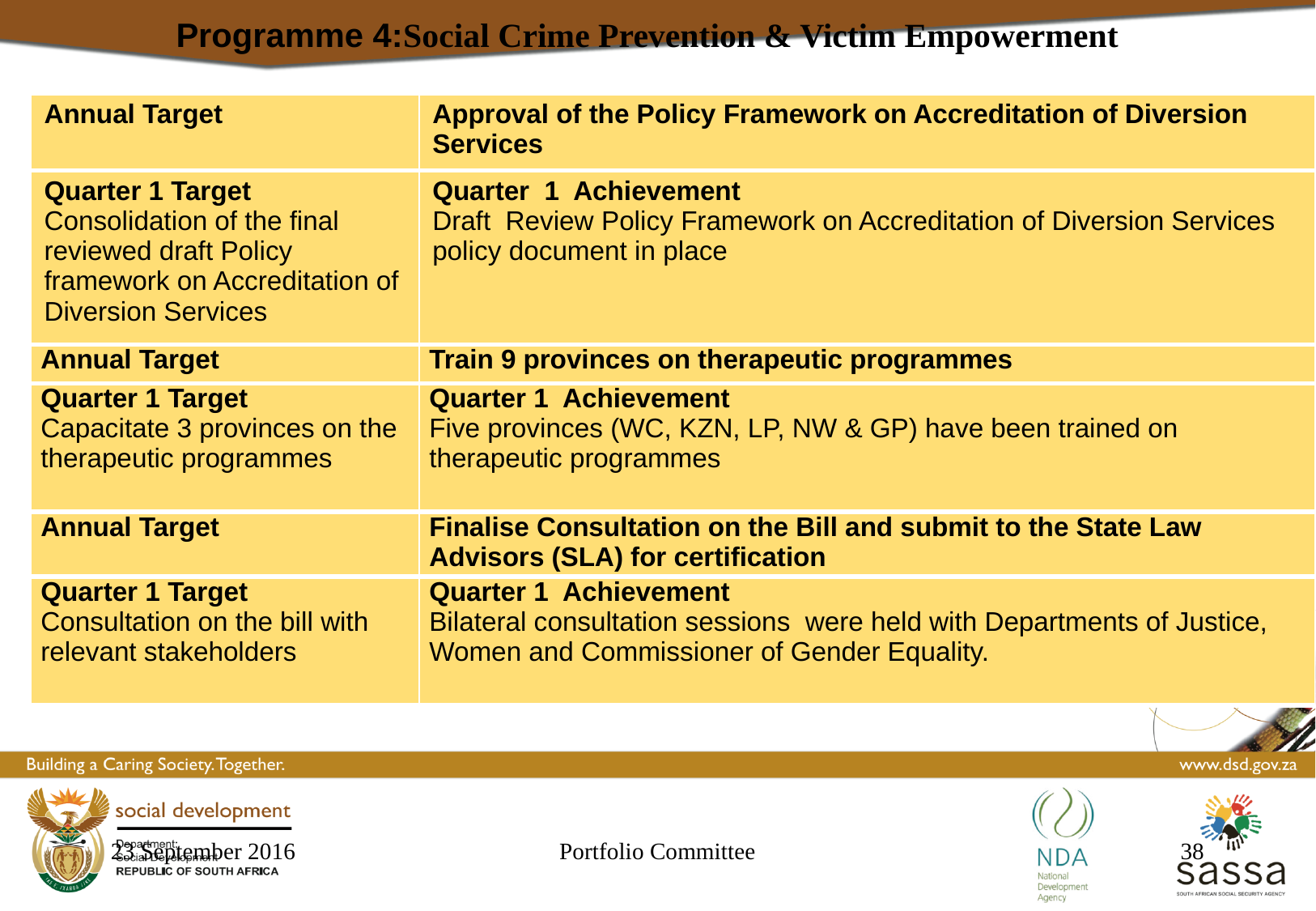

Programme 4:Social Crime Prevention & Victim Empowerment
| Annual Target | Approval of the Policy Framework on Accreditation of Diversion Services |
| --- | --- |
| Quarter 1 Target Consolidation of the final reviewed draft Policy framework on Accreditation of Diversion Services | Quarter 1 Achievement Draft Review Policy Framework on Accreditation of Diversion Services policy document in place |
| Annual Target | Train 9 provinces on therapeutic programmes |
| Quarter 1 Target Capacitate 3 provinces on the therapeutic programmes | Quarter 1 Achievement Five provinces (WC, KZN, LP, NW & GP) have been trained on therapeutic programmes |
| Annual Target | Finalise Consultation on the Bill and submit to the State Law Advisors (SLA) for certification |
| Quarter 1 Target Consultation on the bill with relevant stakeholders | Quarter 1 Achievement Bilateral consultation sessions were held with Departments of Justice, Women and Commissioner of Gender Equality. |
23 September 2016
Portfolio Committee
38